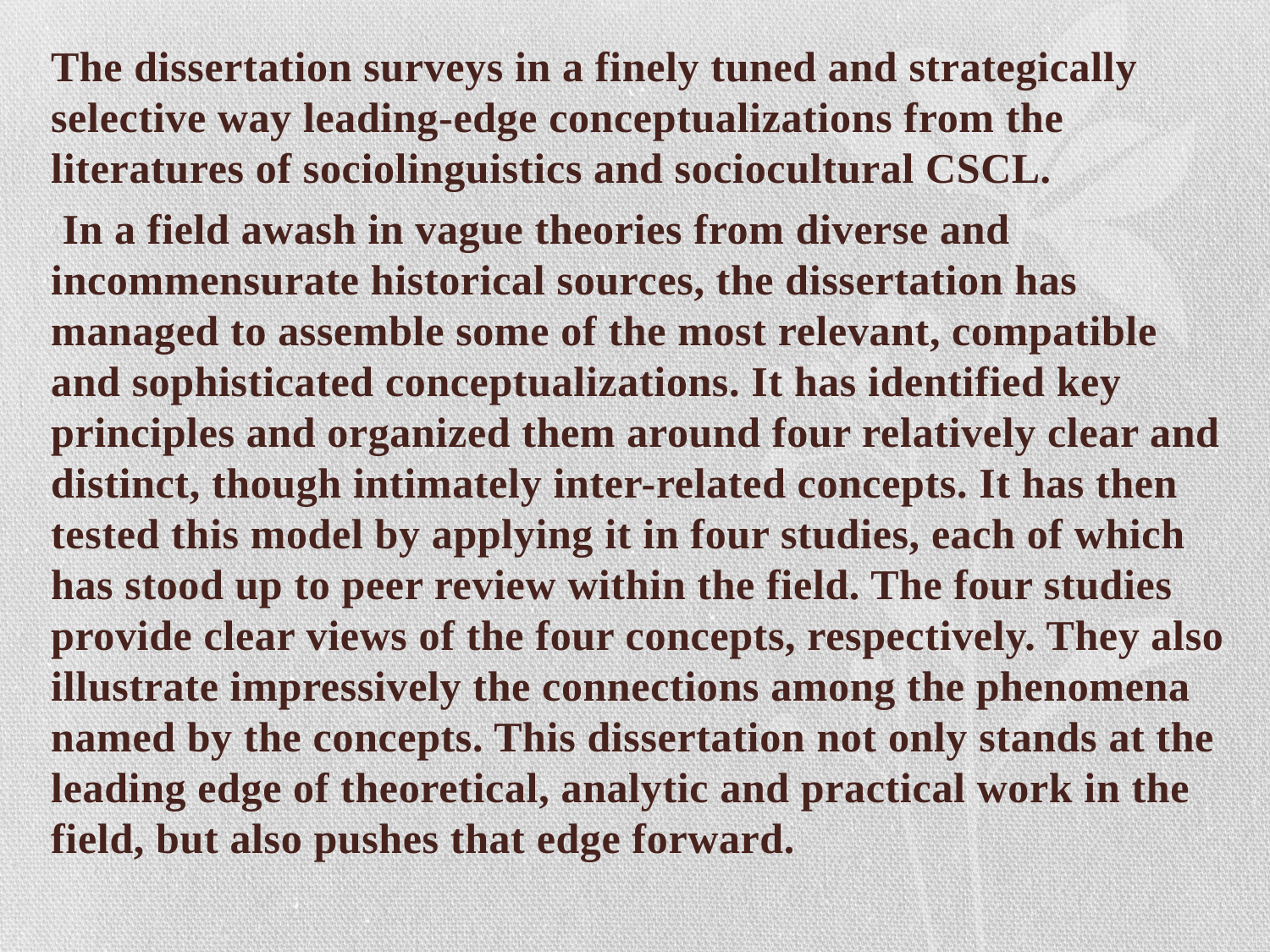

The dissertation surveys in a finely tuned and strategically selective way leading-edge conceptualizations from the literatures of sociolinguistics and sociocultural CSCL.
 In a field awash in vague theories from diverse and incommensurate historical sources, the dissertation has managed to assemble some of the most relevant, compatible and sophisticated conceptualizations. It has identified key principles and organized them around four relatively clear and distinct, though intimately inter-related concepts. It has then tested this model by applying it in four studies, each of which has stood up to peer review within the field. The four studies provide clear views of the four concepts, respectively. They also illustrate impressively the connections among the phenomena named by the concepts. This dissertation not only stands at the leading edge of theoretical, analytic and practical work in the field, but also pushes that edge forward.